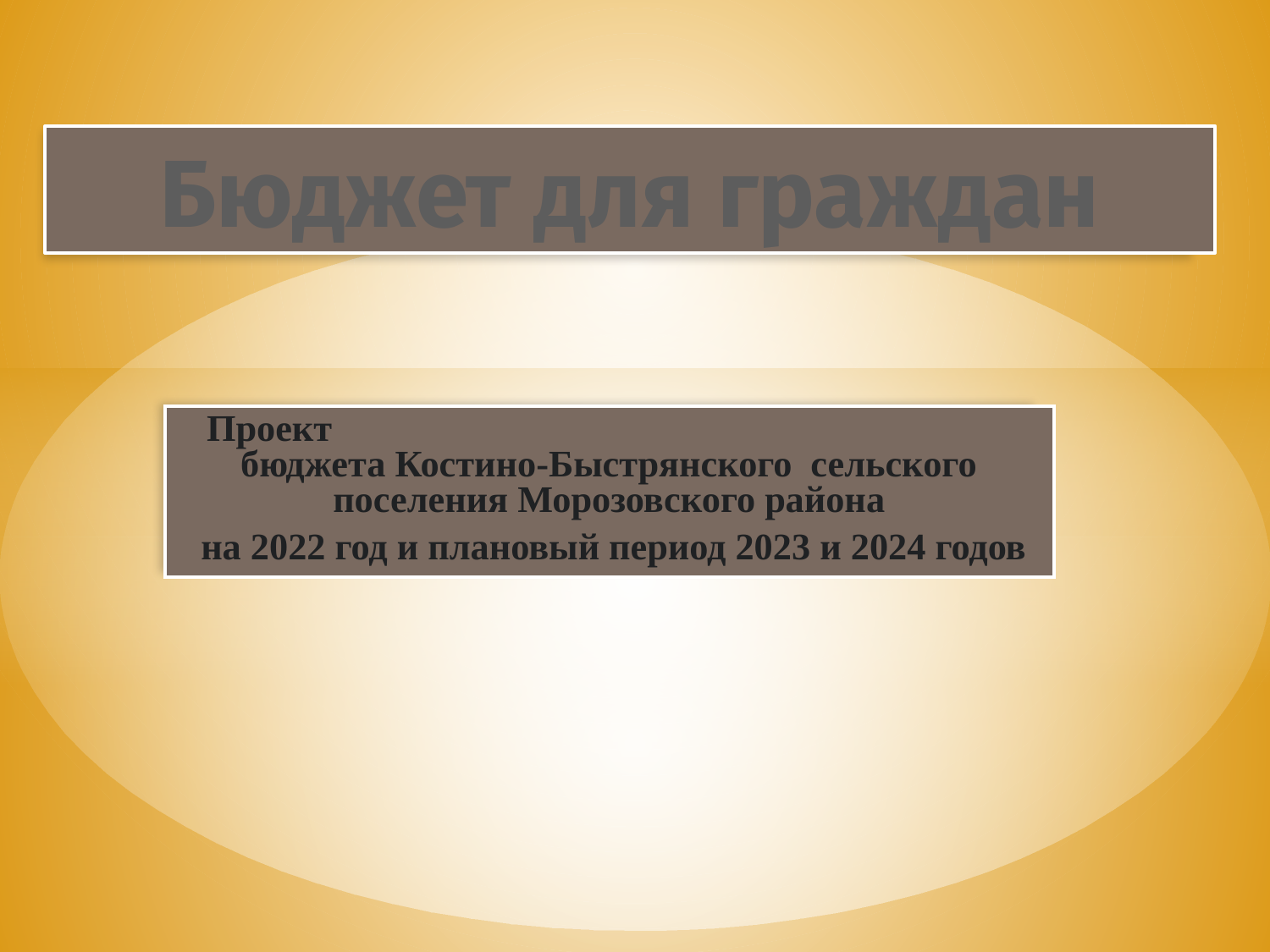

Бюджет для граждан
Проект                                                                          бюджета Костино-Быстрянского  сельского поселения Морозовского района
 на 2022 год и плановый период 2023 и 2024 годов